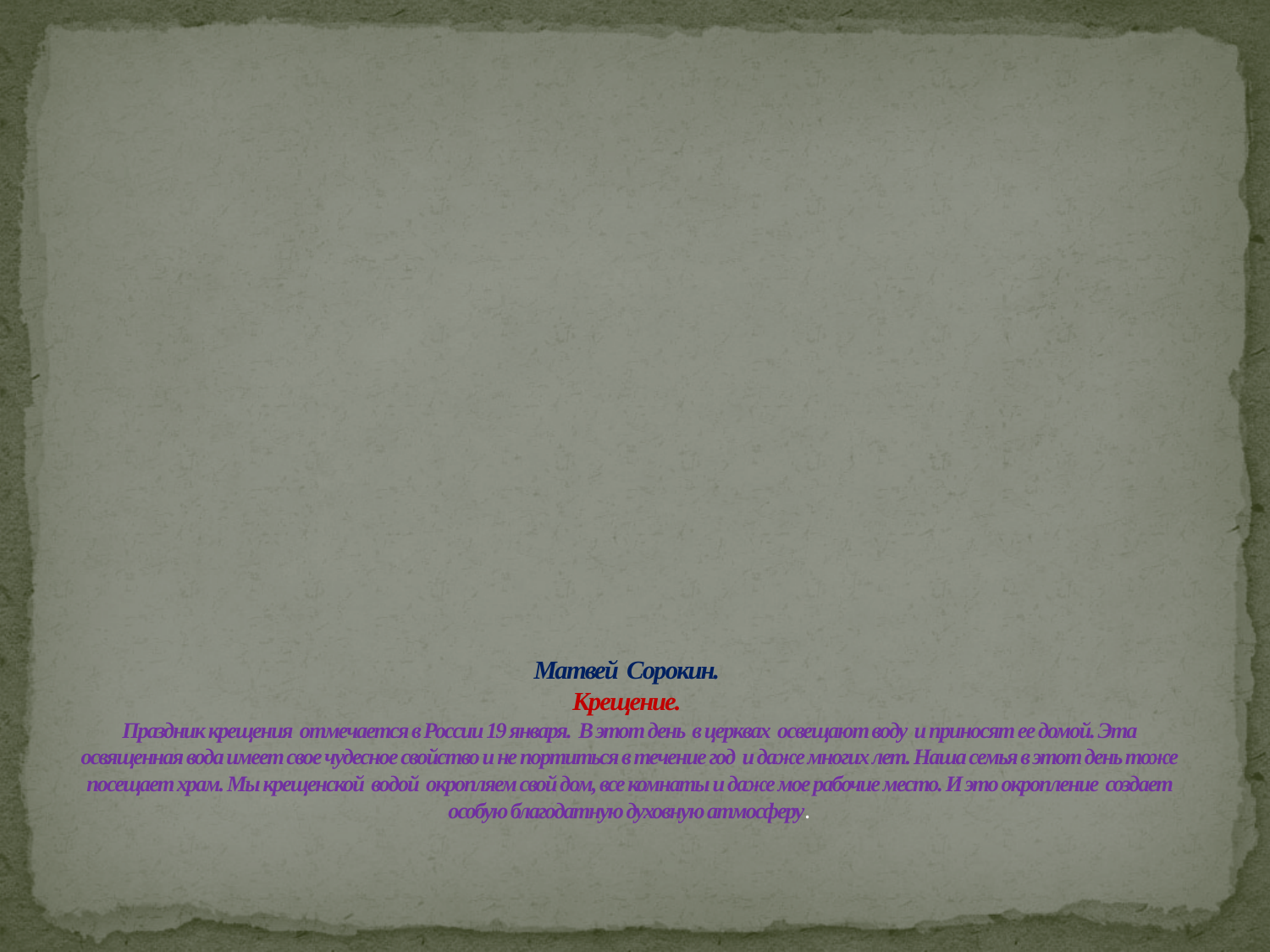

# Матвей  Сорокин. Крещение. Праздник крещения  отмечается в России 19 января.  В этот день  в церквах  освещают воду  и приносят ее домой. Эта освященная вода имеет свое чудесное свойство и не портиться в течение год  и даже многих лет. Наша семья в этот день тоже посещает храм. Мы крещенской  водой  окропляем свой дом, все комнаты и даже мое рабочие место. И это окропление  создает особую благодатную духовную атмосферу.